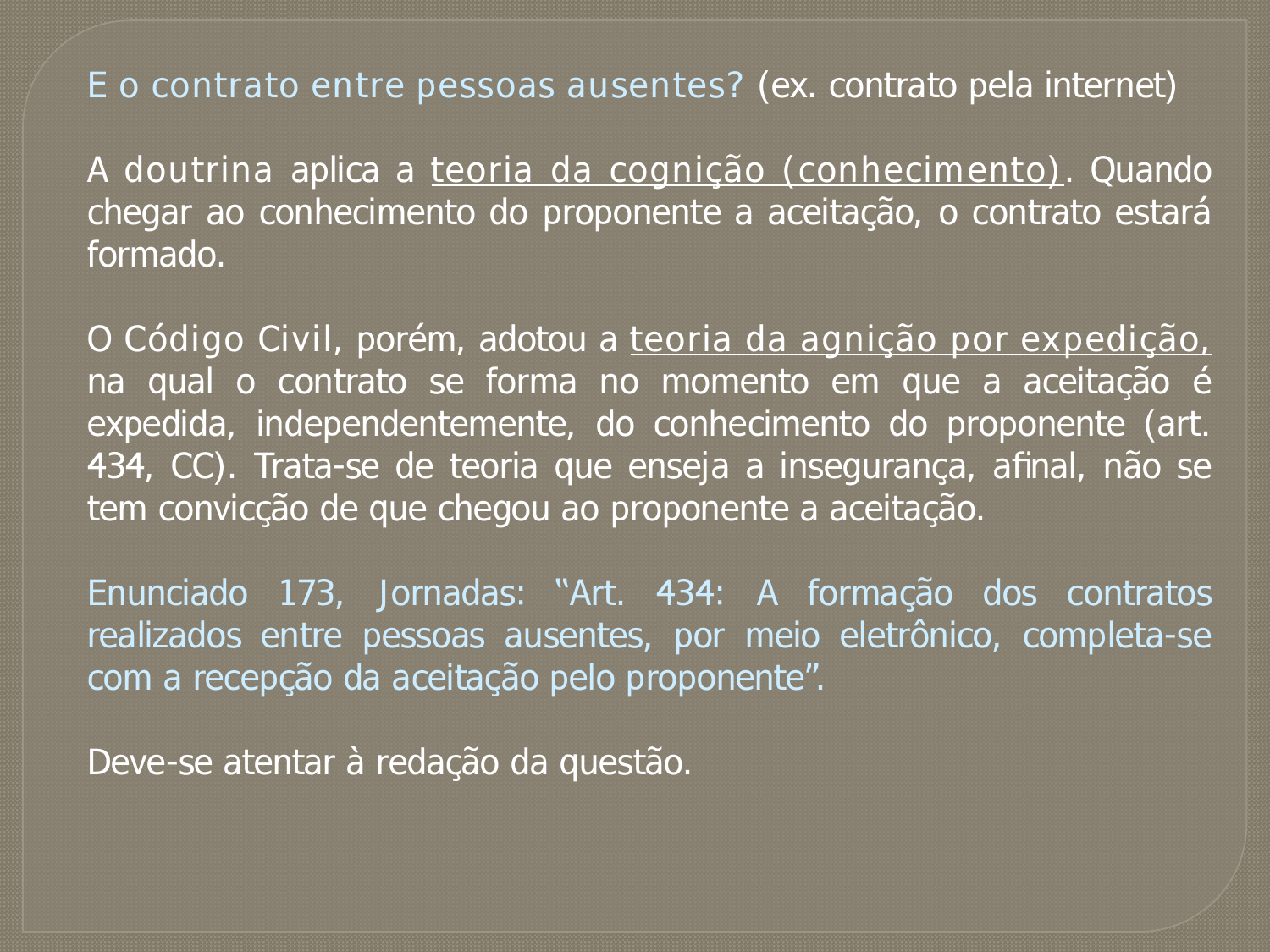

E o contrato entre pessoas ausentes? (ex. contrato pela internet)

A doutrina aplica a teoria da cognição (conhecimento). Quando chegar ao conhecimento do proponente a aceitação, o contrato estará formado.

O Código Civil, porém, adotou a teoria da agnição por expedição, na qual o contrato se forma no momento em que a aceitação é expedida, independentemente, do conhecimento do proponente (art. 434, CC). Trata-se de teoria que enseja a insegurança, afinal, não se tem convicção de que chegou ao proponente a aceitação.

Enunciado 173, Jornadas: “Art. 434: A formação dos contratos realizados entre pessoas ausentes, por meio eletrônico, completa-se com a recepção da aceitação pelo proponente”.

Deve-se atentar à redação da questão.